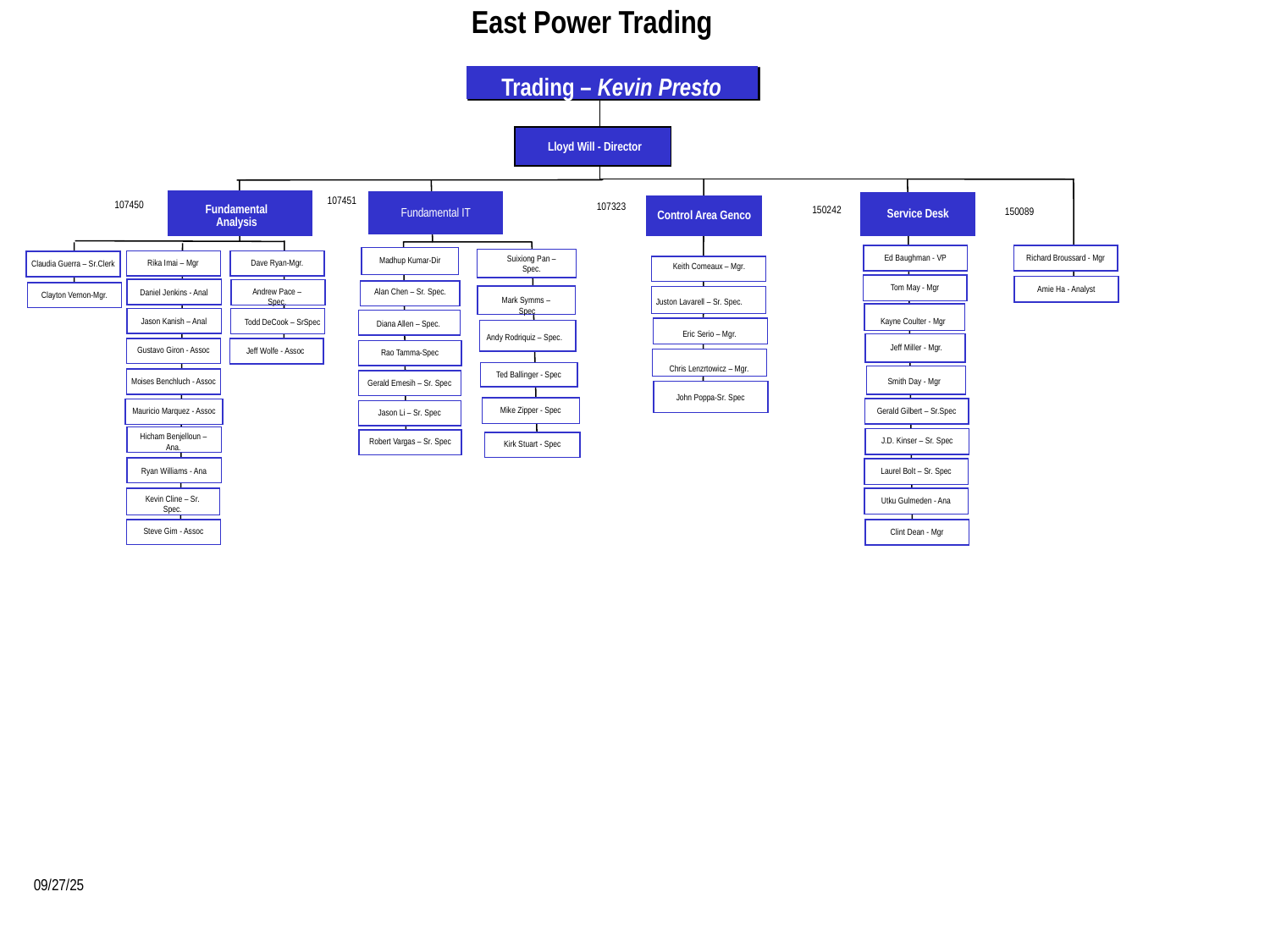

East Power Trading
Trading – Kevin Presto

Lloyd Will - Director
Southeast Region

107451

107450
Fundamental IT
Service Desk
107323
Control Area Genco
150242
Fundamental
Analysis
150089

Ed Baughman - VP
Richard Broussard - Mgr
Suixiong Pan – Spec.
Madhup Kumar-Dir

Madhup Kumar – Dir.

Dave Ryan-Mgr.
Rika Imai – Mgr
Claudia Guerra – Sr.Clerk
Keith Comeaux – Mgr.

Tom May - Mgr
Amie Ha - Analyst
Daniel Jenkins - Anal
Andrew Pace – Spec.
Alan Chen – Sr. Spec.

Clayton Vernon-Mgr.

Mark Symms –  Spec
Juston Lavarell – Sr. Spec.

Jason Kanish – Anal

Kayne Coulter - Mgr
Todd DeCook – SrSpec

Diana Allen – Spec.

Eric Serio – Mgr.
Andy Rodriquiz – Spec.

Jeff Miller - Mgr.
Gustavo Giron - Assoc
Jeff Wolfe - Assoc
Rao Tamma-Spec

Chris Lenzrtowicz – Mgr.
Ted Ballinger - Spec

Moises Benchluch - Assoc
Smith Day - Mgr
Gerald Emesih – Sr. Spec
John Poppa-Sr. Spec
Mike Zipper - Spec
Gerald Gilbert – Sr.Spec
Mauricio Marquez - Assoc
Jason Li – Sr. Spec
Hicham Benjelloun – Ana.

J.D. Kinser – Sr. Spec
Robert Vargas – Sr. Spec
Kirk Stuart - Spec
Ryan Williams - Ana
Laurel Bolt – Sr. Spec
Kevin Cline – Sr. Spec.

Utku Gulmeden - Ana
Steve Gim - Assoc
Clint Dean - Mgr

09/27/25